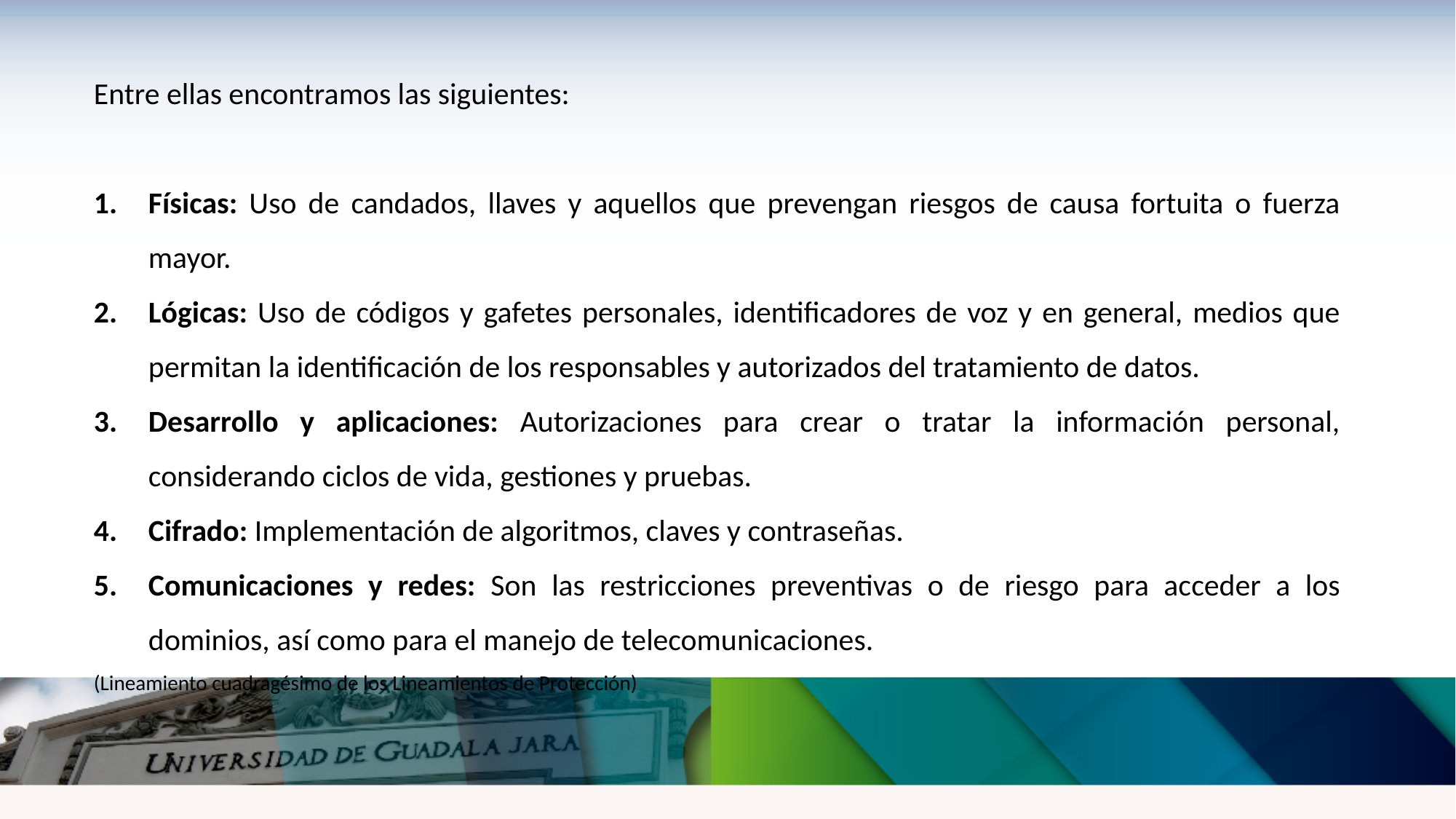

Entre ellas encontramos las siguientes:

Físicas: Uso de candados, llaves y aquellos que prevengan riesgos de causa fortuita o fuerza mayor.
Lógicas: Uso de códigos y gafetes personales, identificadores de voz y en general, medios que permitan la identificación de los responsables y autorizados del tratamiento de datos.
Desarrollo y aplicaciones: Autorizaciones para crear o tratar la información personal, considerando ciclos de vida, gestiones y pruebas.
Cifrado: Implementación de algoritmos, claves y contraseñas.
Comunicaciones y redes: Son las restricciones preventivas o de riesgo para acceder a los dominios, así como para el manejo de telecomunicaciones.
(Lineamiento cuadragésimo de los Lineamientos de Protección)